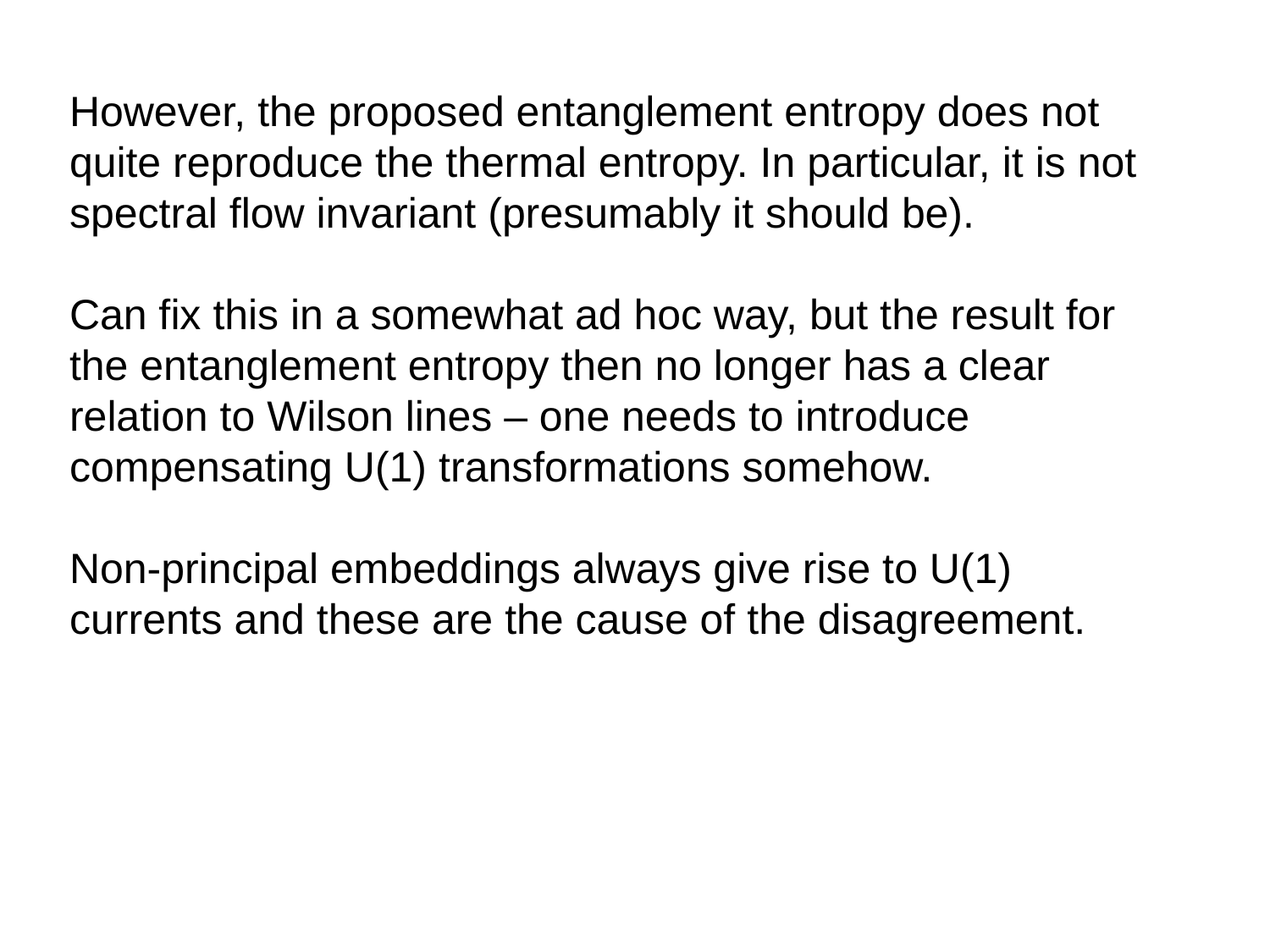

However, the proposed entanglement entropy does not quite reproduce the thermal entropy. In particular, it is not spectral flow invariant (presumably it should be).

Can fix this in a somewhat ad hoc way, but the result for the entanglement entropy then no longer has a clear relation to Wilson lines – one needs to introduce compensating U(1) transformations somehow.

Non-principal embeddings always give rise to U(1) currents and these are the cause of the disagreement.